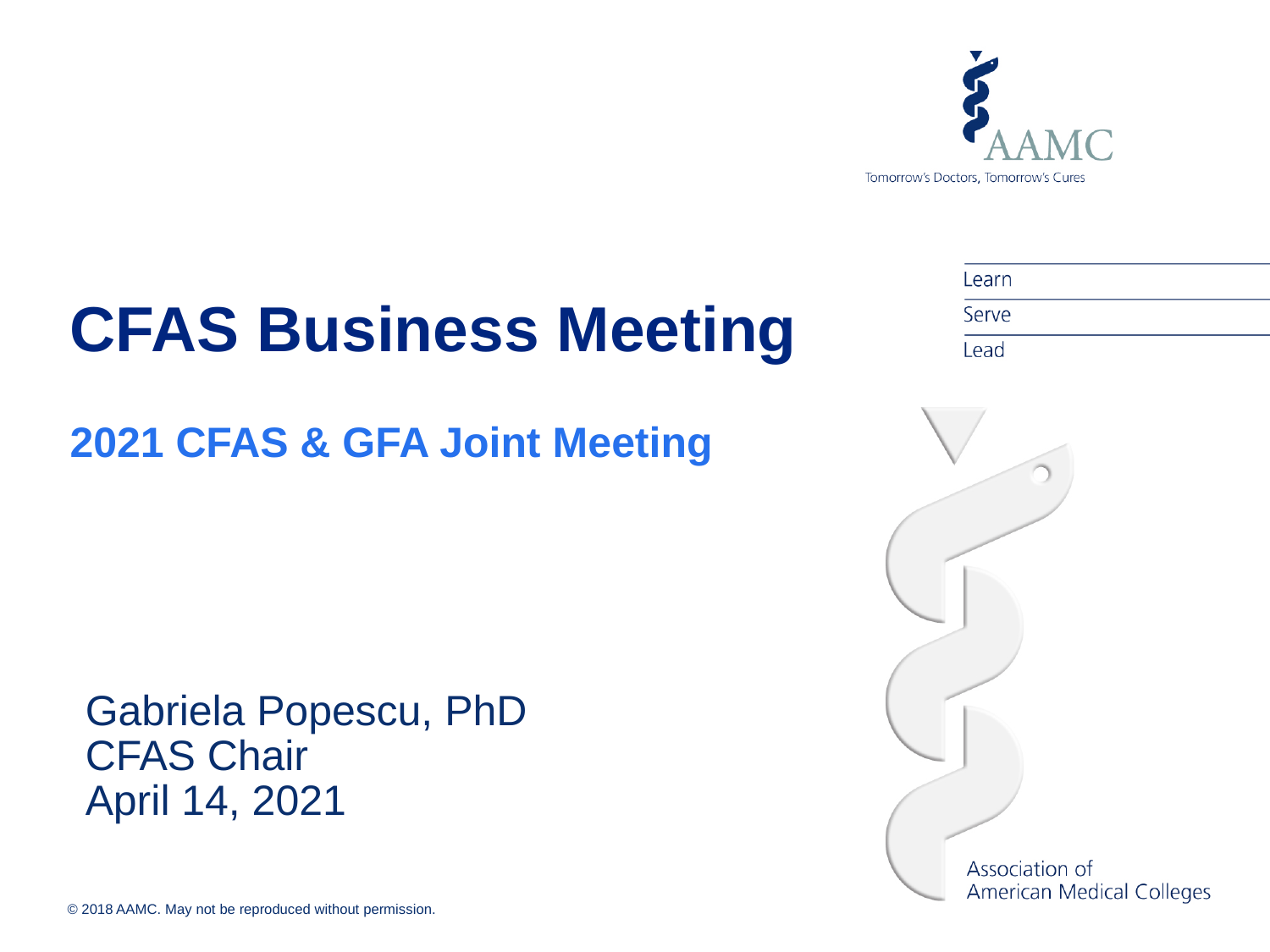

# CFAS Business Meeting 2021 CFAS & GFA Joint Meeting
Gabriela Popescu, PhD
CFAS Chair
April 14, 2021